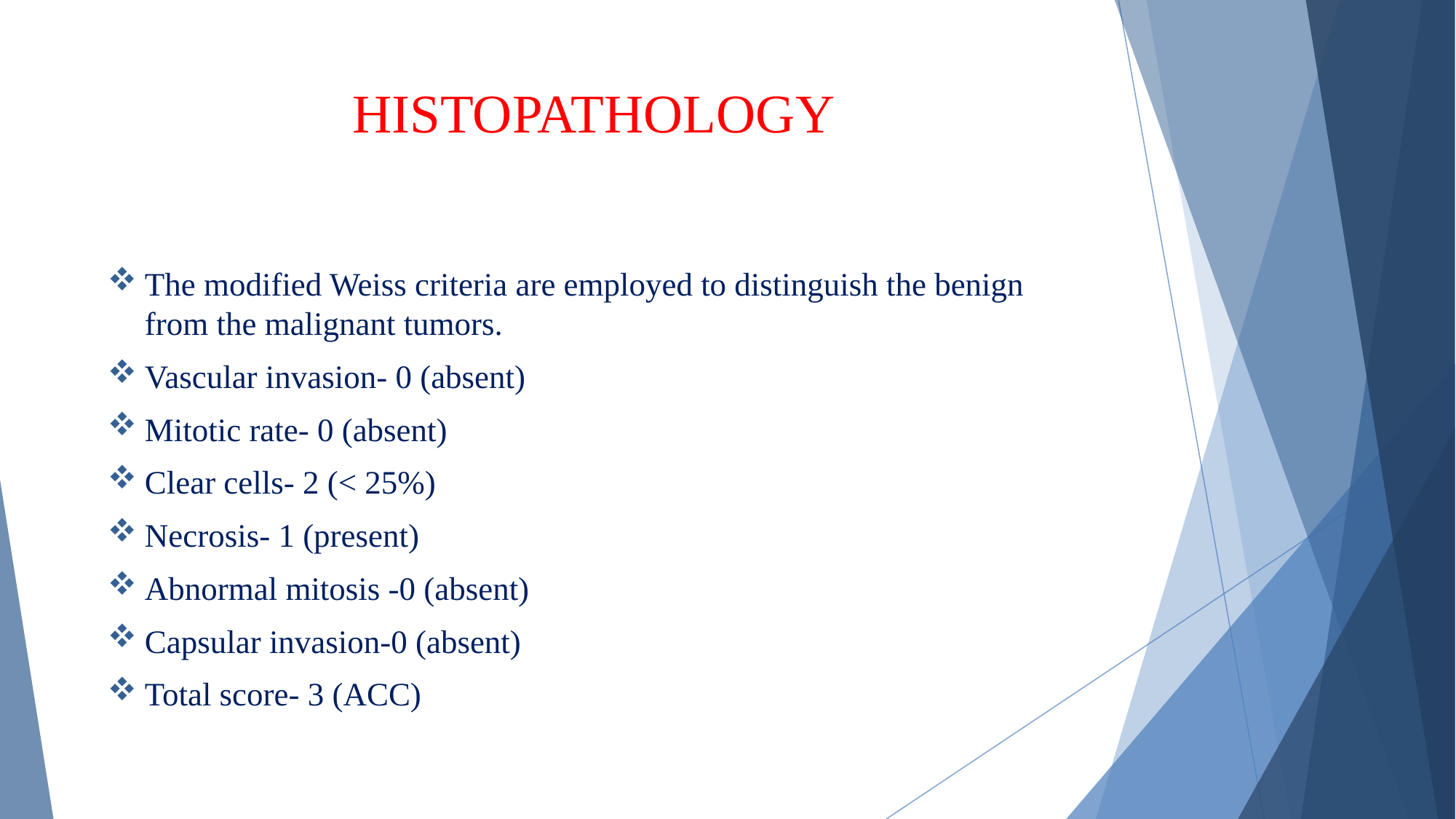

# HISTOPATHOLOGY
The modified Weiss criteria are employed to distinguish the benign from the malignant tumors.
Vascular invasion- 0 (absent)
Mitotic rate- 0 (absent)
Clear cells- 2 (< 25%)
Necrosis- 1 (present)
Abnormal mitosis -0 (absent)
Capsular invasion-0 (absent)
Total score- 3 (ACC)